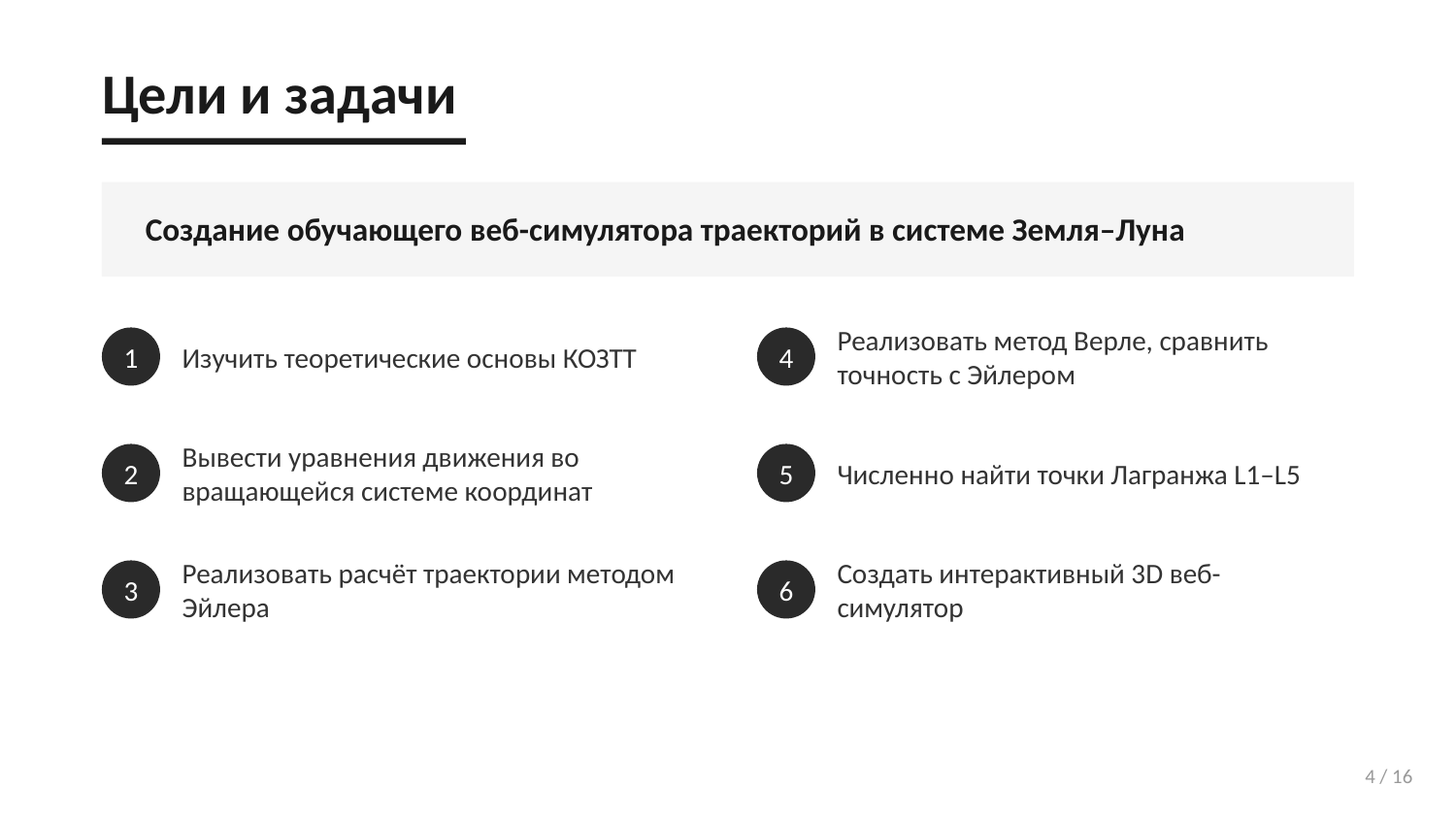

Цели и задачи

Создание обучающего веб-симулятора траекторий в системе Земля–Луна
Изучить теоретические основы КОЗТТ
Реализовать метод Верле, сравнить точность с Эйлером

1

4
Вывести уравнения движения во вращающейся системе координат
Численно найти точки Лагранжа L1–L5

2

5
Реализовать расчёт траектории методом Эйлера
Создать интерактивный 3D веб-симулятор

3

6
4 / 16